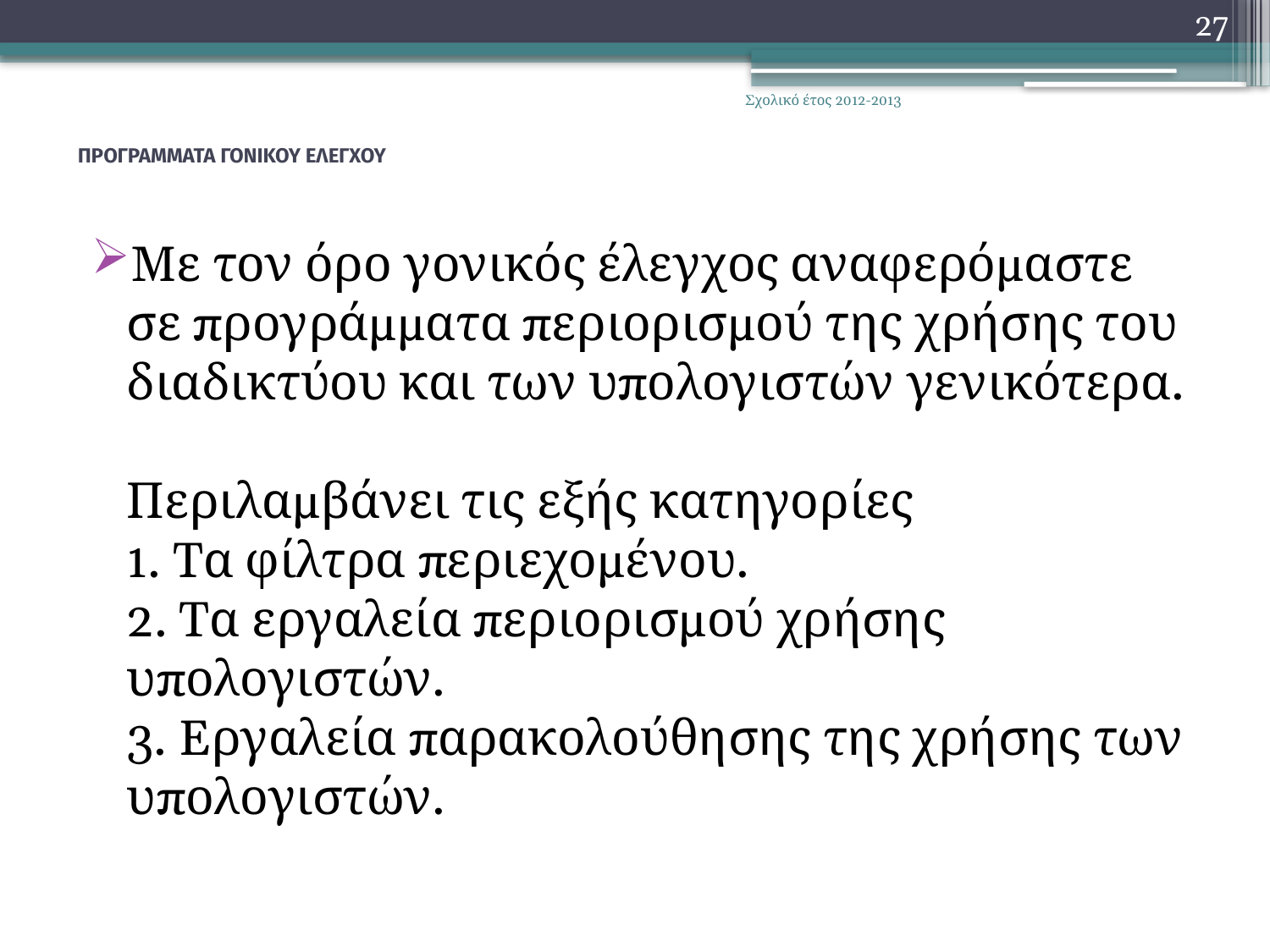

27
Σχολικό έτος 2012-2013
# ΠΡΟΓΡΑΜΜΑΤΑ ΓΟΝΙΚΟΥ ΕΛΕΓΧΟΥ
Με τον όρο γονικός έλεγχος αναφερόμαστε σε προγράμματα περιορισμού της χρήσης του διαδικτύου και των υπολογιστών γενικότερα.
Περιλαμβάνει τις εξής κατηγορίες
1. Τα φίλτρα περιεχομένου.
2. Τα εργαλεία περιορισμού χρήσης υπολογιστών.
3. Εργαλεία παρακολούθησης της χρήσης των υπολογιστών.